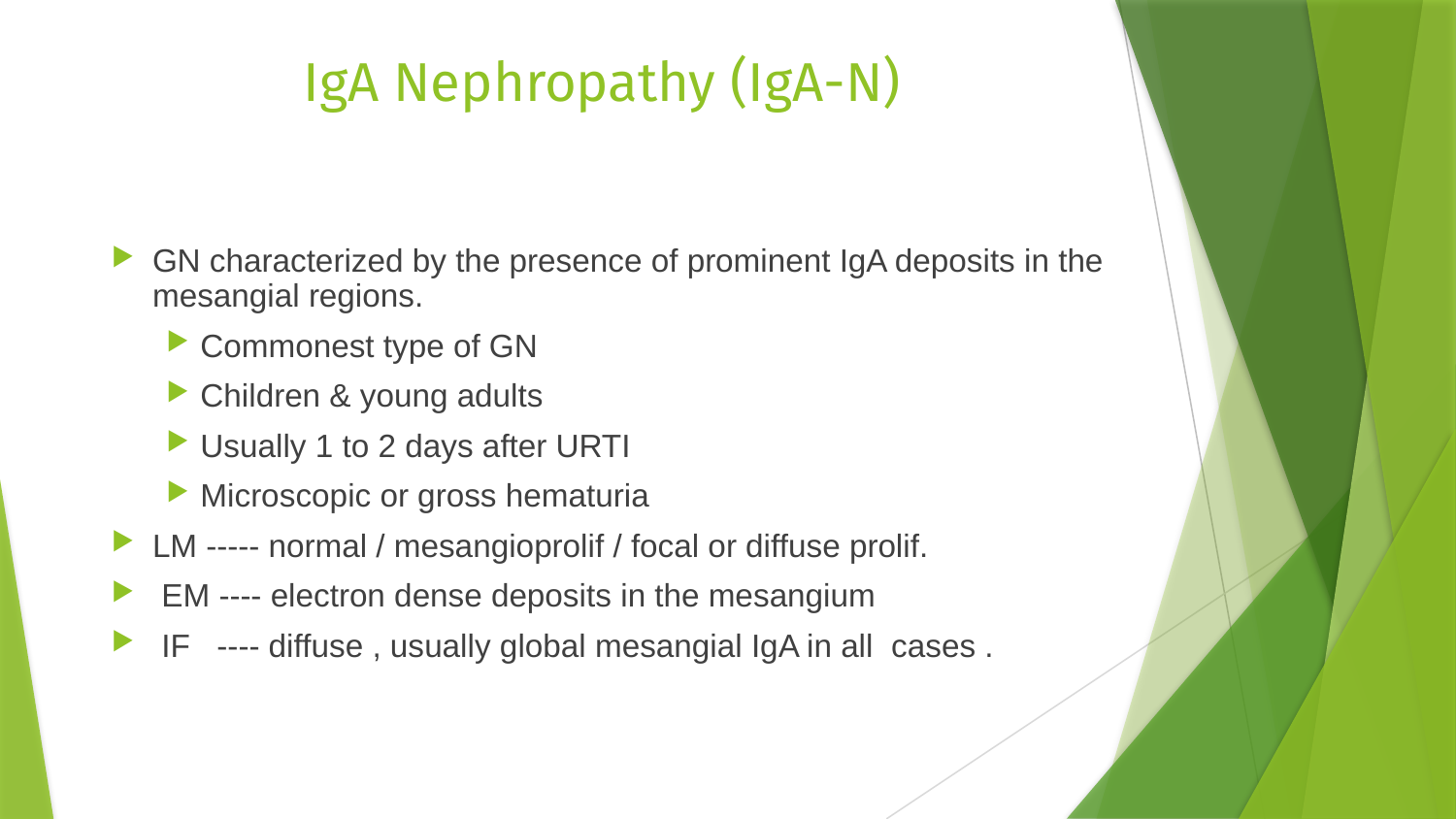

# IgA Nephropathy (IgA-N)
GN characterized by the presence of prominent IgA deposits in the mesangial regions.
Commonest type of GN
Children & young adults
Usually 1 to 2 days after URTI
Microscopic or gross hematuria
LM ----- normal / mesangioprolif / focal or diffuse prolif.
 EM ---- electron dense deposits in the mesangium
 IF   ---- diffuse , usually global mesangial IgA in all  cases .